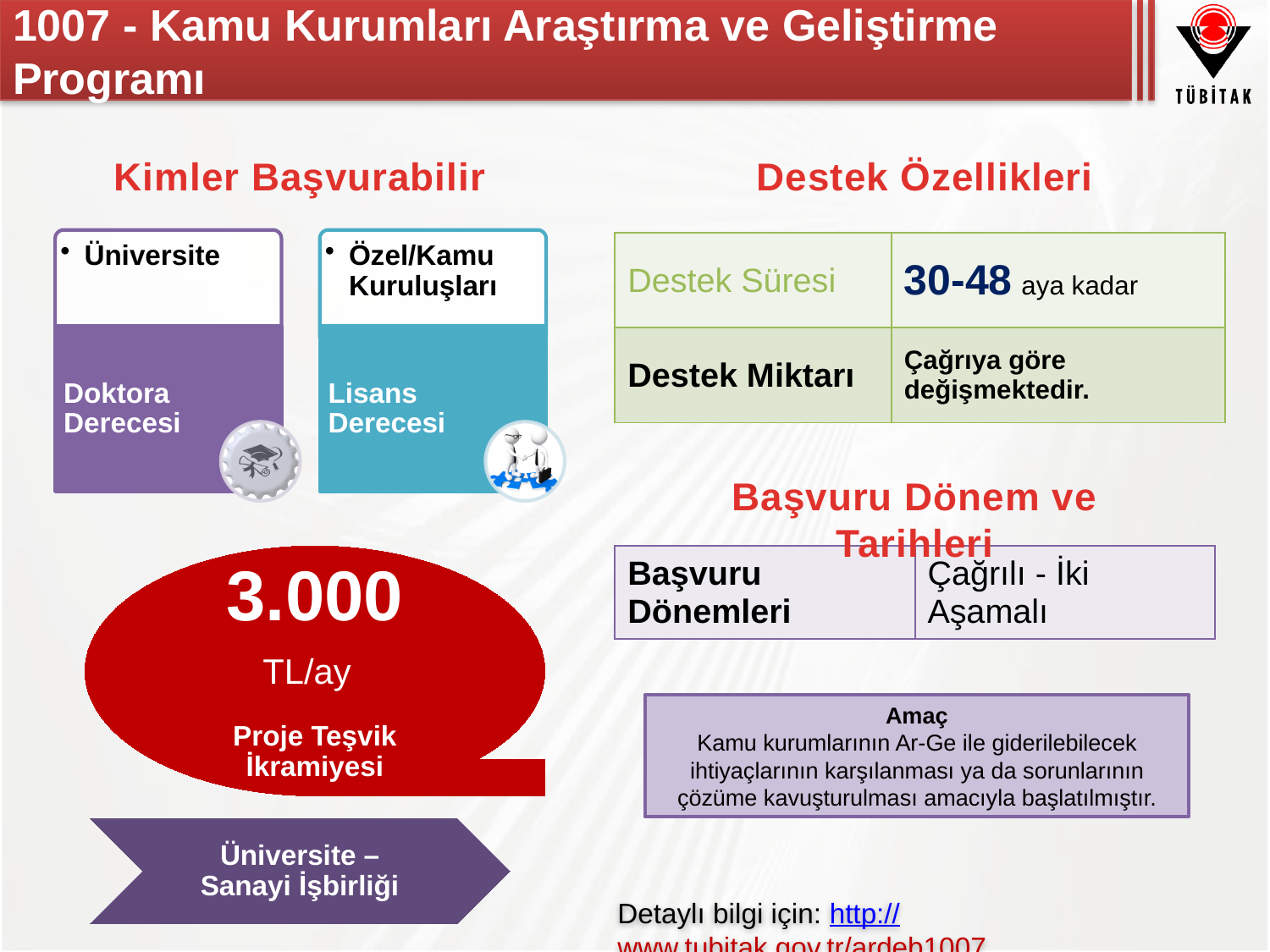

# 1007 - Kamu Kurumları Araştırma ve Geliştirme Programı
Kimler Başvurabilir
Destek Özellikleri
Üniversite
Doktora Derecesi
Özel/Kamu Kuruluşları
Lisans Derecesi
| Destek Süresi | 30-48 aya kadar |
| --- | --- |
| Destek Miktarı | Çağrıya göre değişmektedir. |
Başvuru Dönem ve Tarihleri
| Başvuru Dönemleri | Çağrılı - İki Aşamalı |
| --- | --- |
3.000 TL/ay
Proje Teşvik İkramiyesi
Amaç
Kamu kurumlarının Ar-Ge ile giderilebilecek ihtiyaçlarının karşılanması ya da sorunlarının çözüme kavuşturulması amacıyla başlatılmıştır.
Üniversite – Sanayi İşbirliği
Detaylı bilgi için: http://www.tubitak.gov.tr/ardeb1007